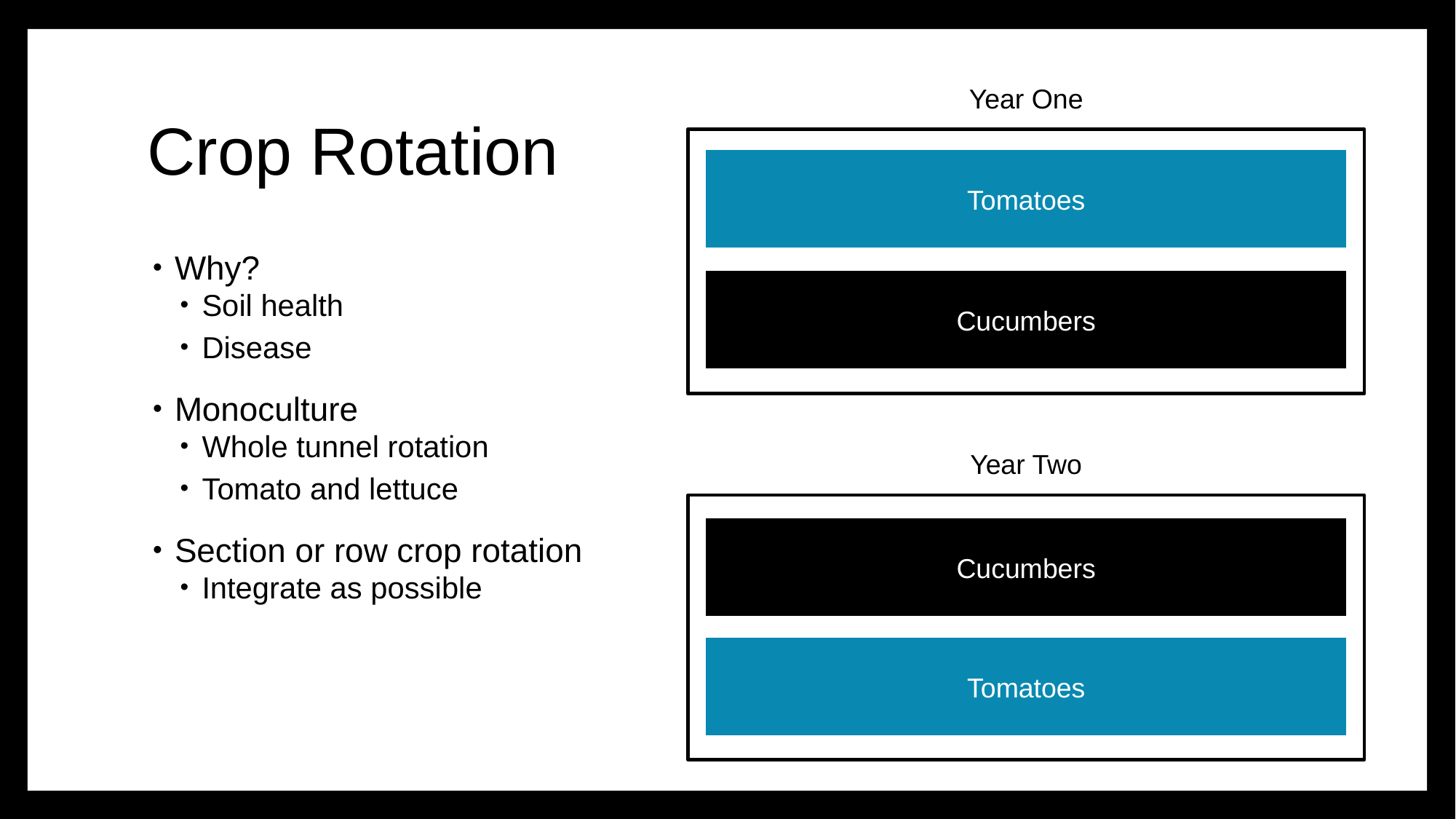

# Crop Rotation
Year One

Tomatoes
Cucumbers
Why?
Soil health
Disease
Monoculture
Whole tunnel rotation
Tomato and lettuce
Section or row crop rotation
Integrate as possible

Year Two

Cucumbers
Tomatoes